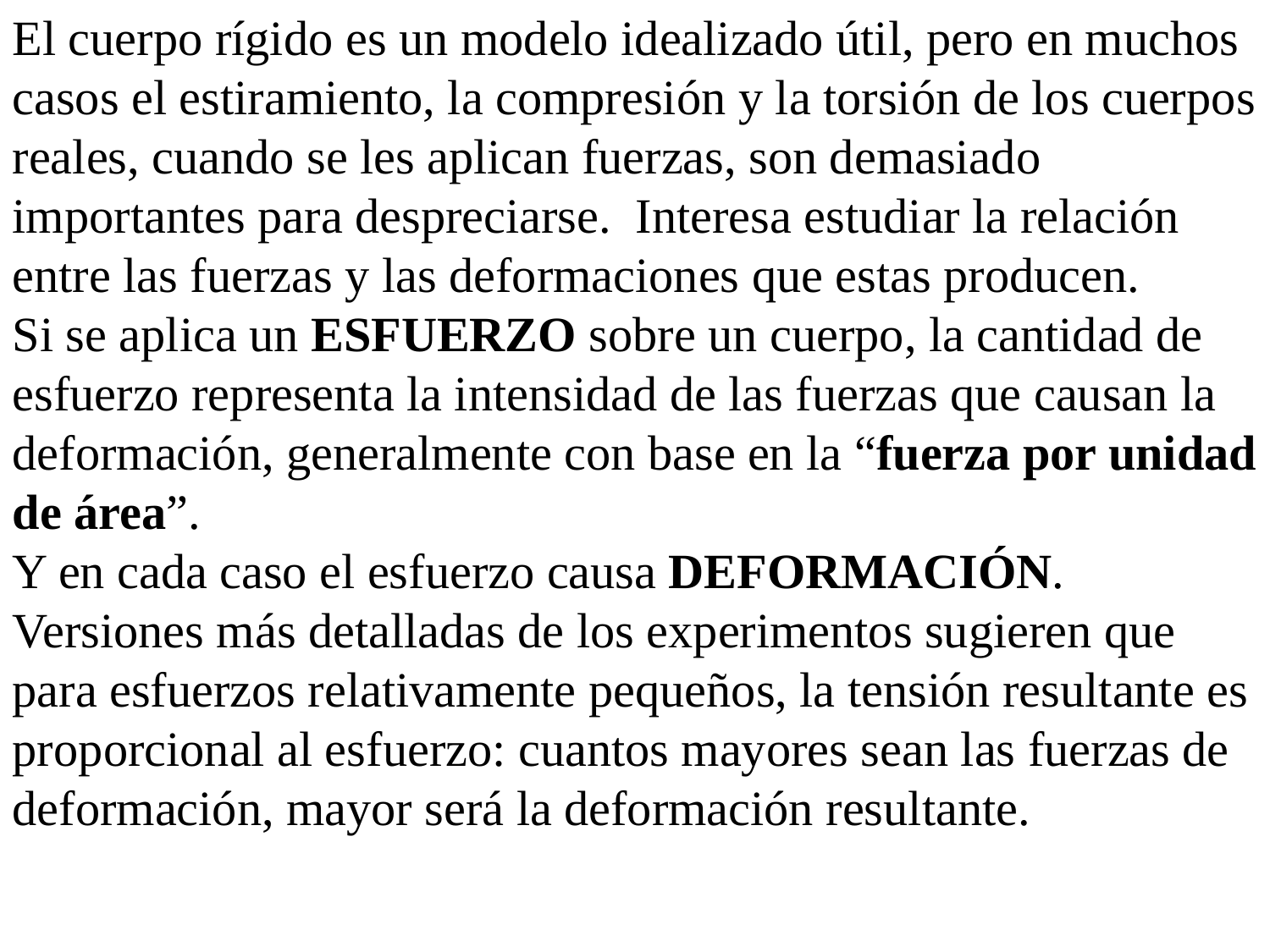

El cuerpo rígido es un modelo idealizado útil, pero en muchos casos el estiramiento, la compresión y la torsión de los cuerpos reales, cuando se les aplican fuerzas, son demasiado importantes para despreciarse.  Interesa estudiar la relación entre las fuerzas y las deformaciones que estas producen.
Si se aplica un ESFUERZO sobre un cuerpo, la cantidad de esfuerzo representa la intensidad de las fuerzas que causan la deformación, generalmente con base en la “fuerza por unidad de área”.
Y en cada caso el esfuerzo causa DEFORMACIÓN.
Versiones más detalladas de los experimentos sugieren que para esfuerzos relativamente pequeños, la tensión resultante es proporcional al esfuerzo: cuantos mayores sean las fuerzas de deformación, mayor será la deformación resultante.